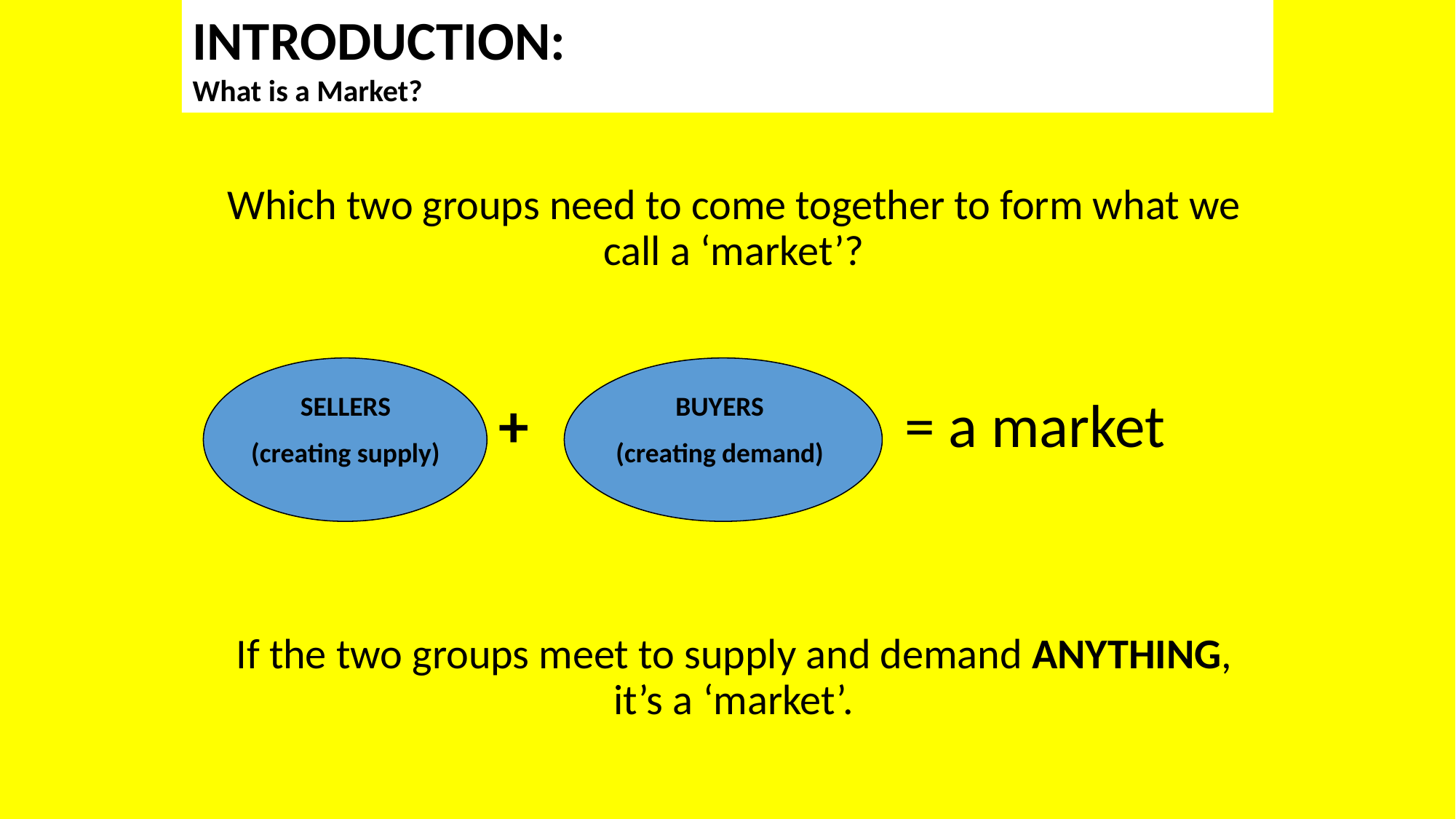

INTRODUCTION:
What is a Market?
Which two groups need to come together to form what we call a ‘market’?

 	?	      +        ? 		  = a market

If the two groups meet to supply and demand ANYTHING, it’s a ‘market’.

SELLERS
(creating supply)

BUYERS
(creating demand)